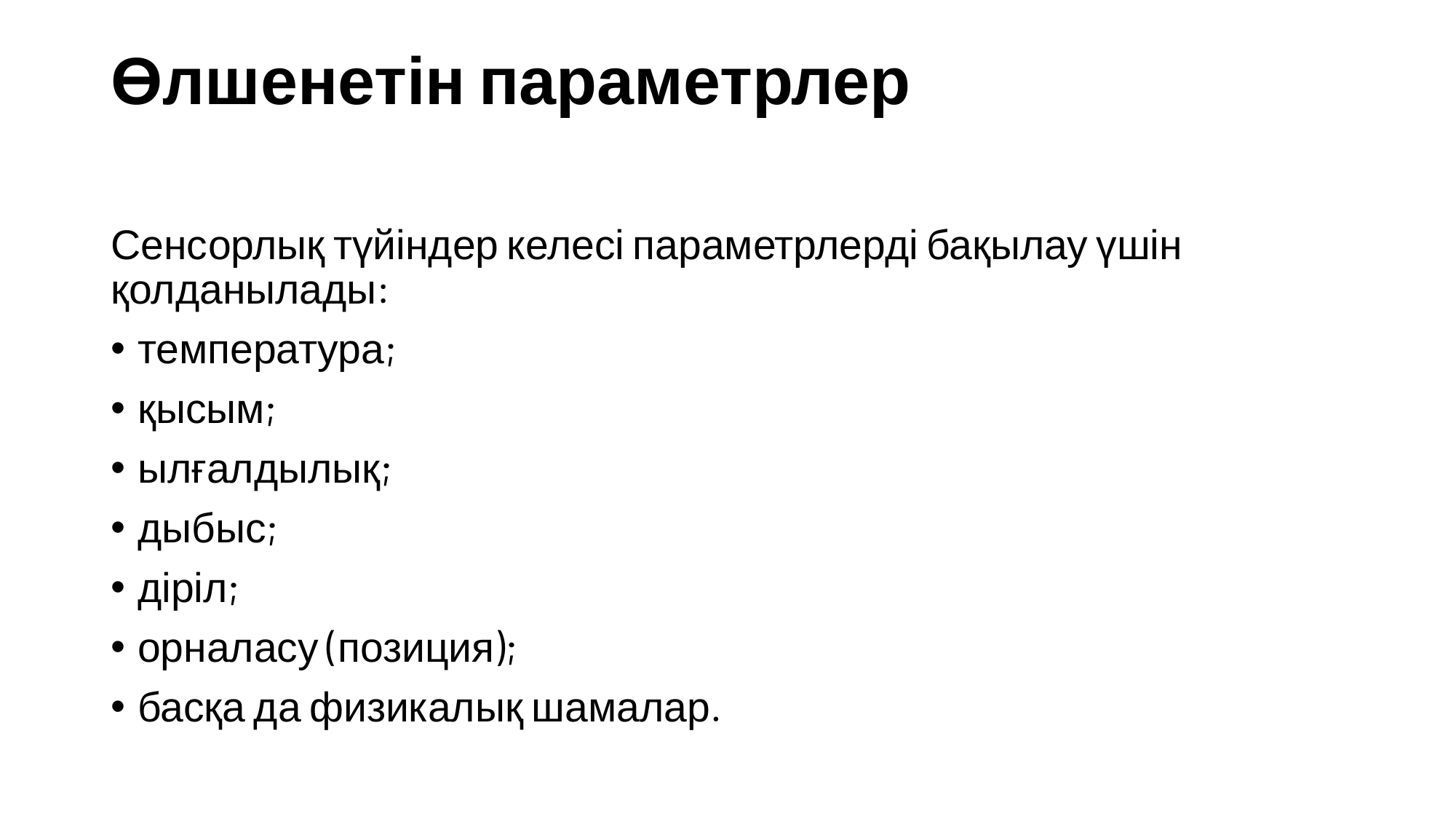

# Өлшенетін параметрлер
Сенсорлық түйіндер келесі параметрлерді бақылау үшін қолданылады:
температура;
қысым;
ылғалдылық;
дыбыс;
діріл;
орналасу (позиция);
басқа да физикалық шамалар.